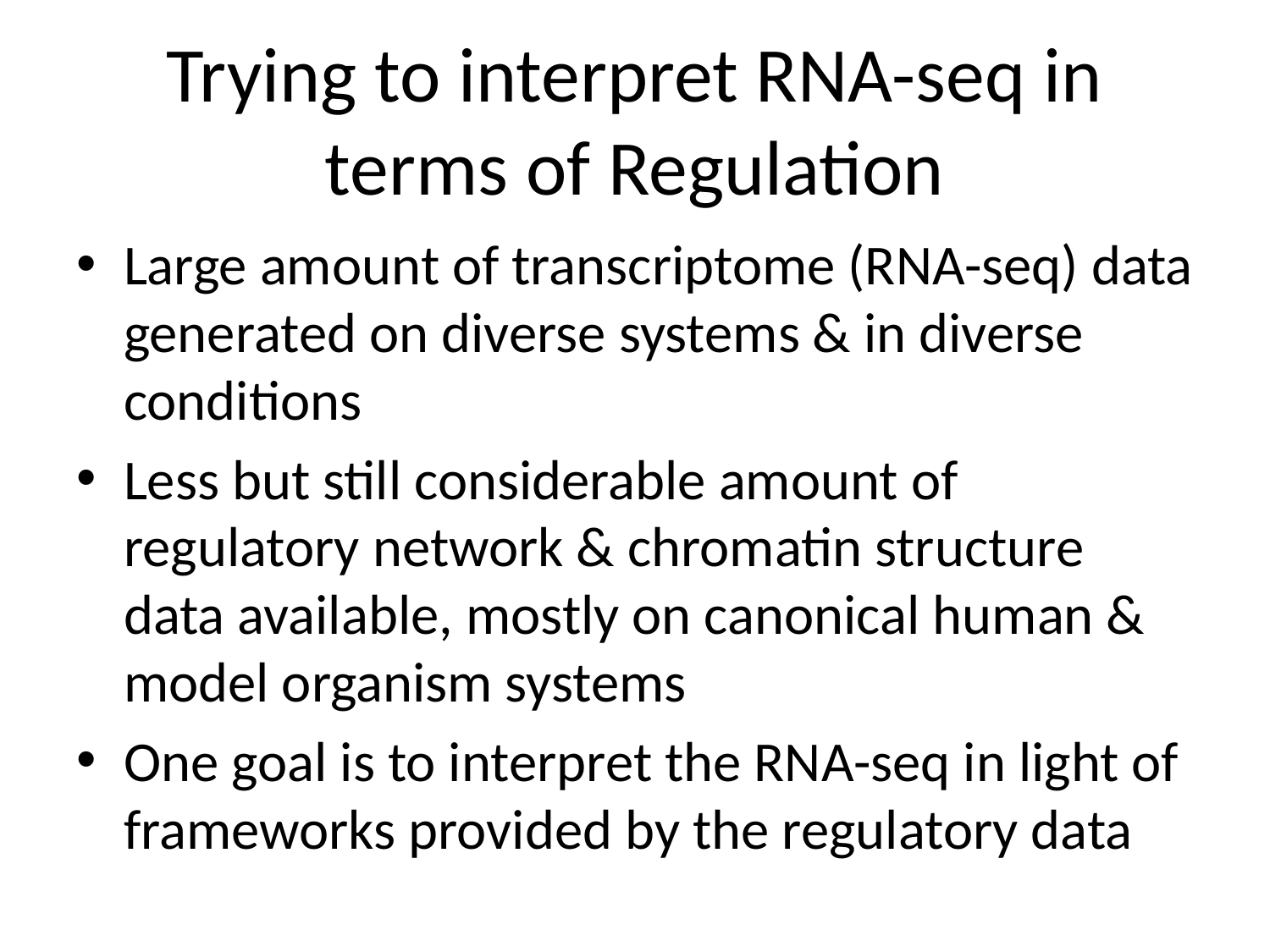

# Trying to interpret RNA-seq in terms of Regulation
Large amount of transcriptome (RNA-seq) data generated on diverse systems & in diverse conditions
Less but still considerable amount of regulatory network & chromatin structure data available, mostly on canonical human & model organism systems
One goal is to interpret the RNA-seq in light of frameworks provided by the regulatory data